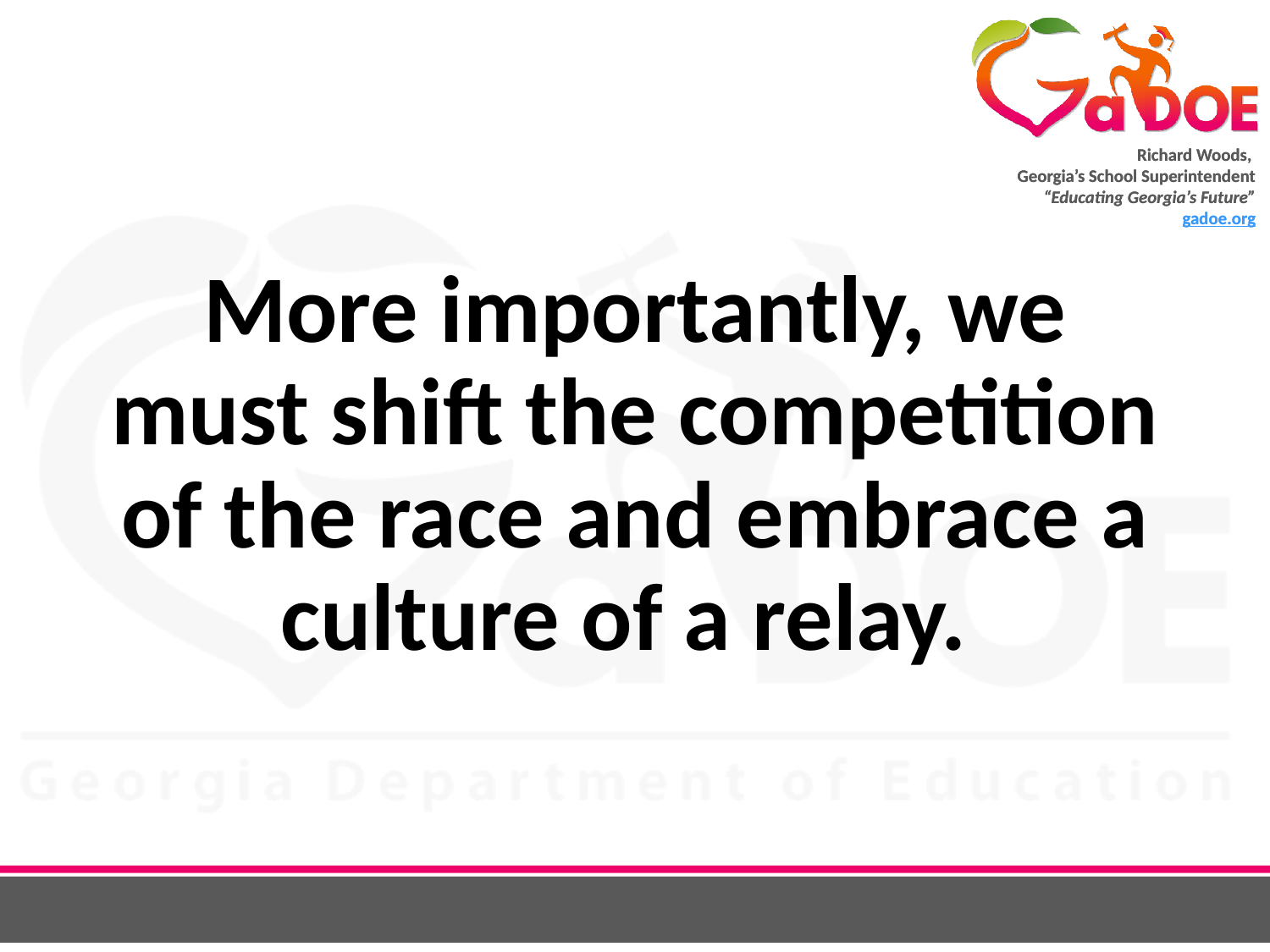

#
More importantly, we must shift the competition of the race and embrace a culture of a relay.